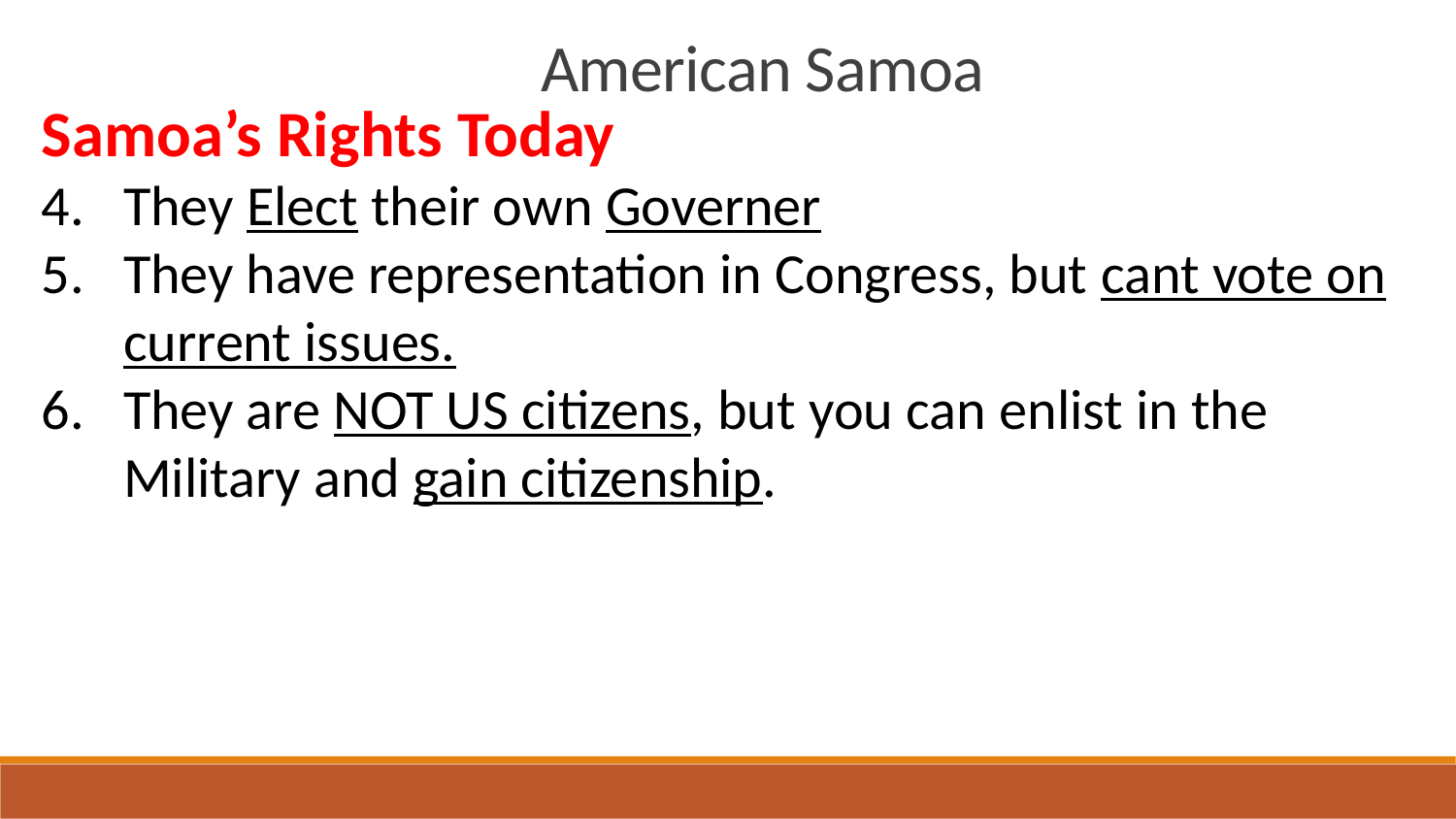

American Samoa
Samoa’s Rights Today
They Elect their own Governer
They have representation in Congress, but cant vote on current issues.
They are NOT US citizens, but you can enlist in the Military and gain citizenship.